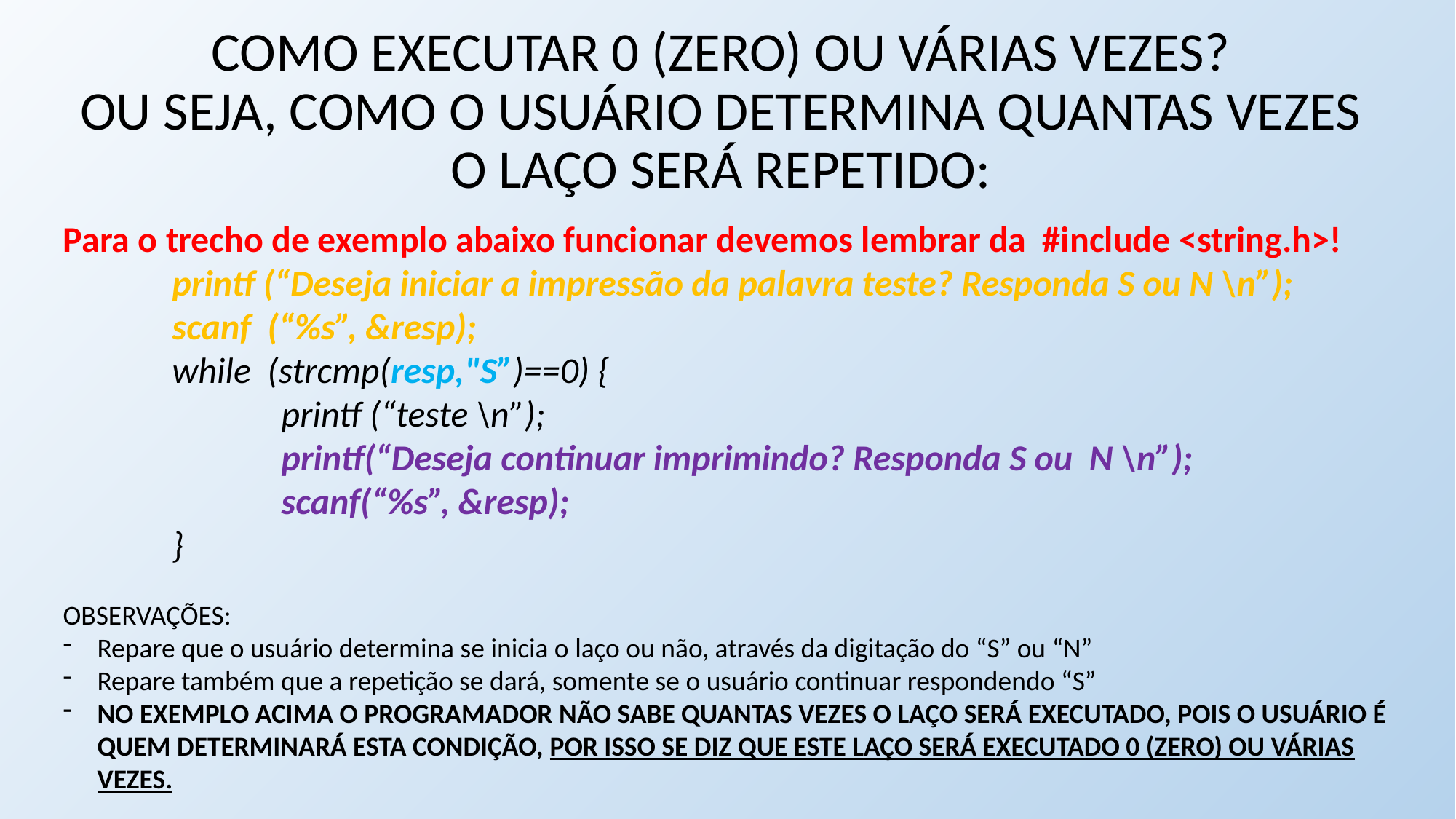

# COMO EXECUTAR 0 (ZERO) OU VÁRIAS VEZES? OU SEJA, COMO O USUÁRIO DETERMINA QUANTAS VEZES O LAÇO SERÁ REPETIDO:
Para o trecho de exemplo abaixo funcionar devemos lembrar da  #include <string.h>!
	printf (“Deseja iniciar a impressão da palavra teste? Responda S ou N \n”);
	scanf  (“%s”, &resp);
	while  (strcmp(resp,"S”)==0) {
		printf (“teste \n”);
		printf(“Deseja continuar imprimindo? Responda S ou  N \n”);
		scanf(“%s”, &resp);
	}

OBSERVAÇÕES:
Repare que o usuário determina se inicia o laço ou não, através da digitação do “S” ou “N”
Repare também que a repetição se dará, somente se o usuário continuar respondendo “S”
NO EXEMPLO ACIMA O PROGRAMADOR NÃO SABE QUANTAS VEZES O LAÇO SERÁ EXECUTADO, POIS O USUÁRIO É QUEM DETERMINARÁ ESTA CONDIÇÃO, POR ISSO SE DIZ QUE ESTE LAÇO SERÁ EXECUTADO 0 (ZERO) OU VÁRIAS VEZES.